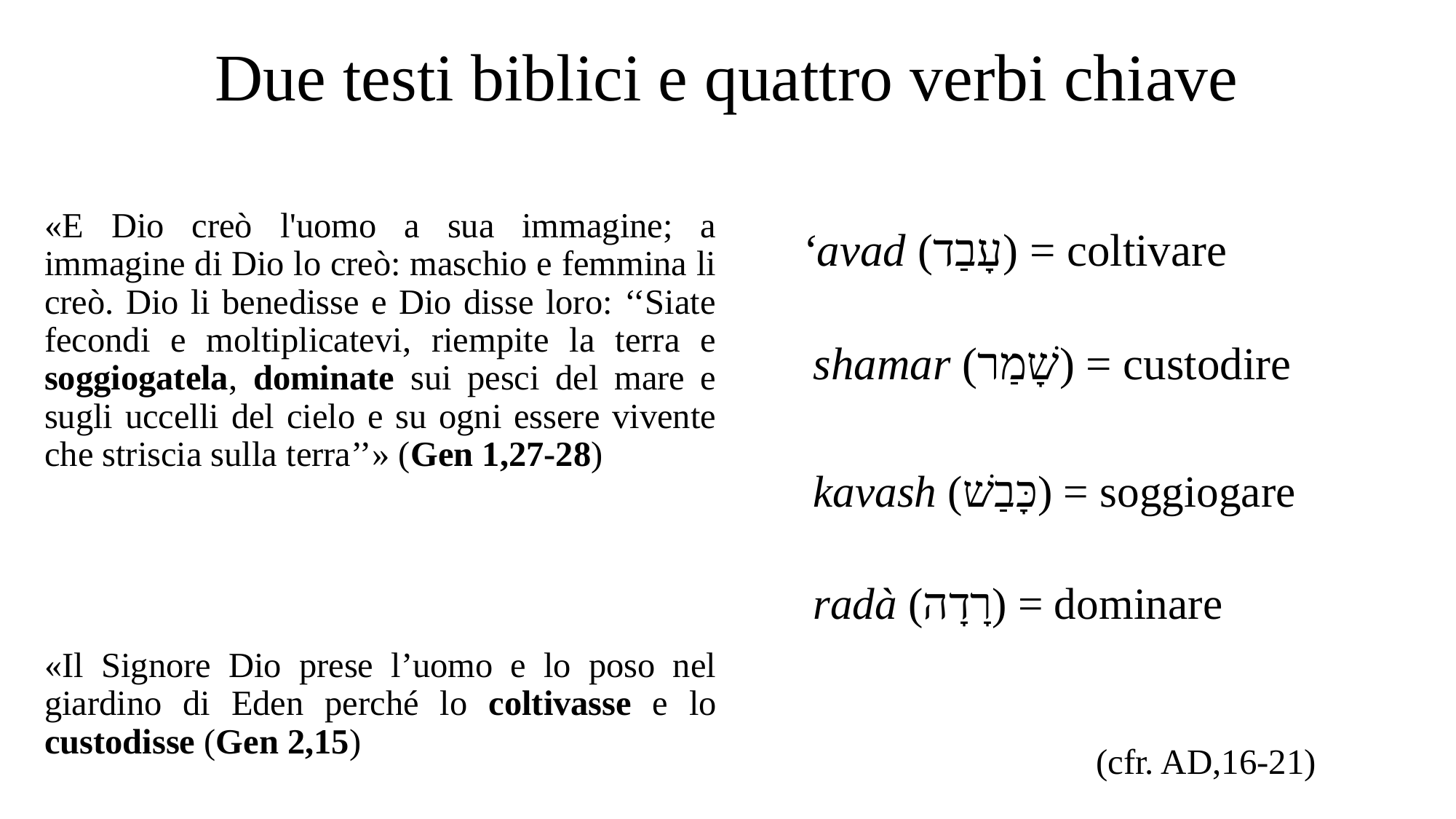

# Due testi biblici e quattro verbi chiave
«E Dio creò l'uomo a sua immagine; a immagine di Dio lo creò: maschio e femmina li creò. Dio li benedisse e Dio disse loro: ‘‘Siate fecondi e moltiplicatevi, riempite la terra e soggiogatela, dominate sui pesci del mare e sugli uccelli del cielo e su ogni essere vivente che striscia sulla terra’’» (Gen 1,27-28)

«Il Signore Dio prese l’uomo e lo poso nel giardino di Eden perché lo coltivasse e lo custodisse (Gen 2,15)

‘avad (עָבַד) = coltivare

 shamar (שָׁמַר) = custodire

 kavash (כָּבַשׁ) = soggiogare

 radà (רָדָה) = dominare

                                 (cfr. AD,16-21)